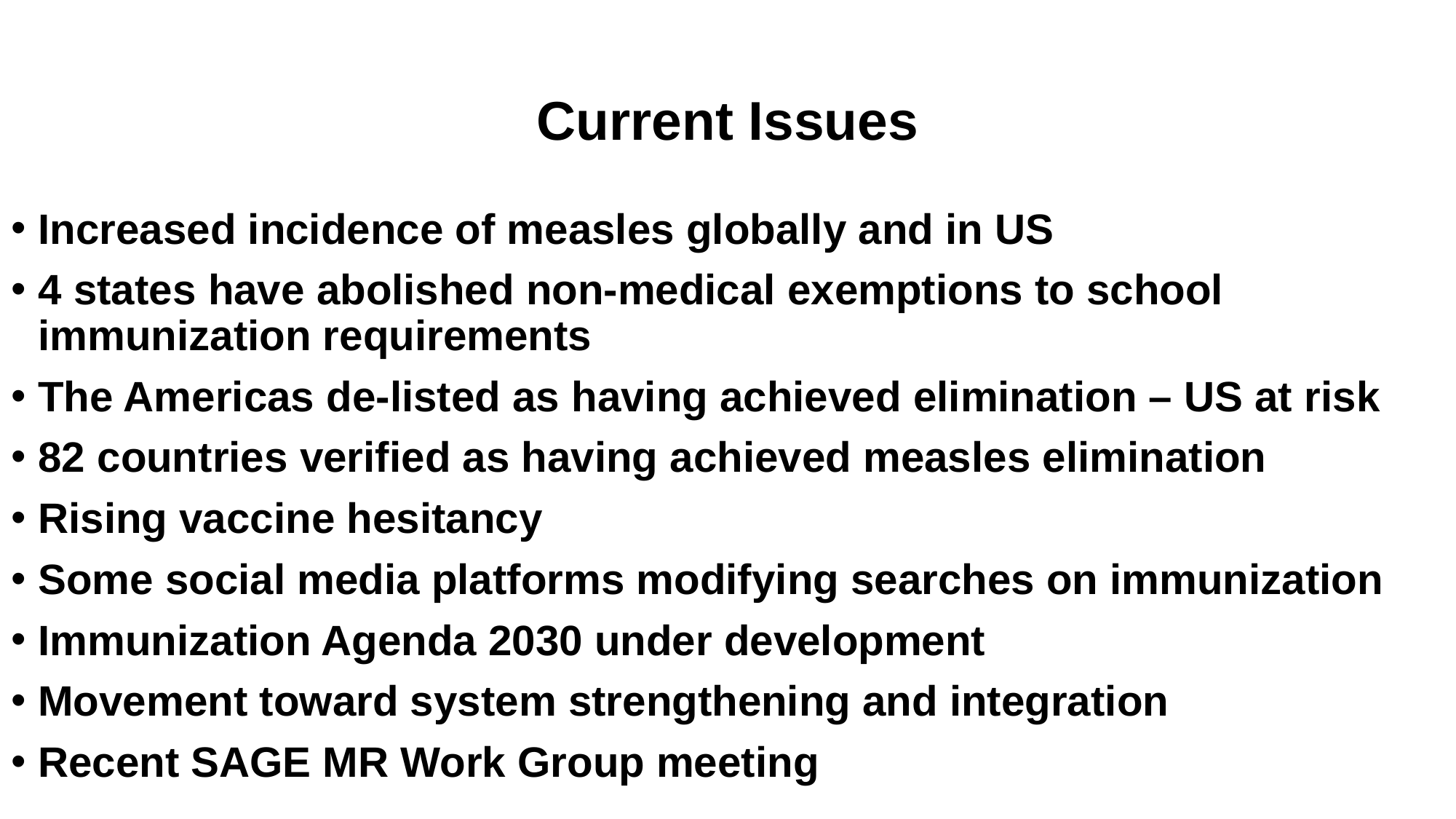

# Current Issues
Increased incidence of measles globally and in US
4 states have abolished non-medical exemptions to school immunization requirements
The Americas de-listed as having achieved elimination – US at risk
82 countries verified as having achieved measles elimination
Rising vaccine hesitancy
Some social media platforms modifying searches on immunization
Immunization Agenda 2030 under development
Movement toward system strengthening and integration
Recent SAGE MR Work Group meeting